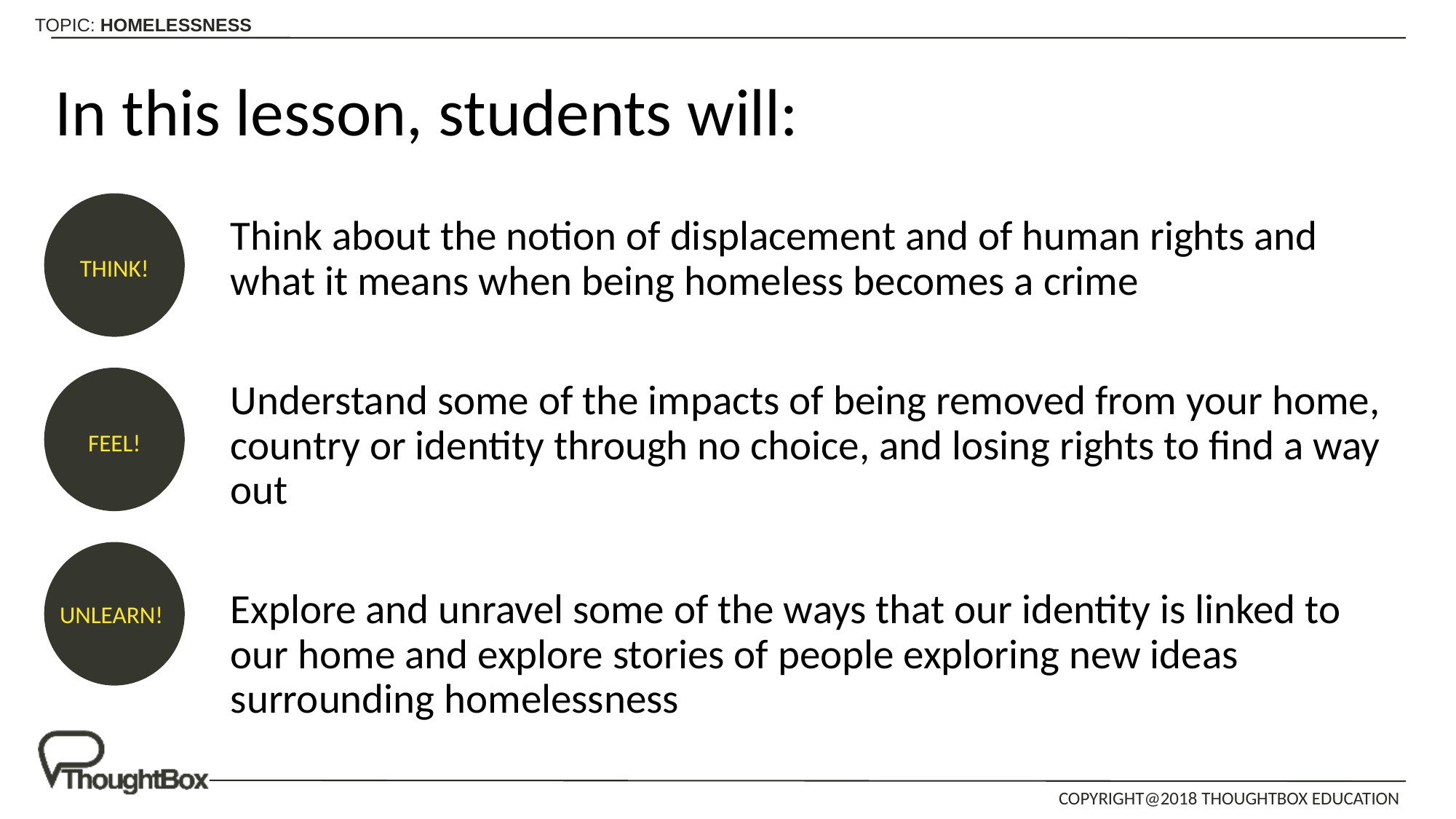

# In this lesson, students will:
THINK!
Think about the notion of displacement and of human rights and what it means when being homeless becomes a crime

Understand some of the impacts of being removed from your home, country or identity through no choice, and losing rights to find a way out

Explore and unravel some of the ways that our identity is linked to our home and explore stories of people exploring new ideas surrounding homelessness
FEEL!

UNLEARN!